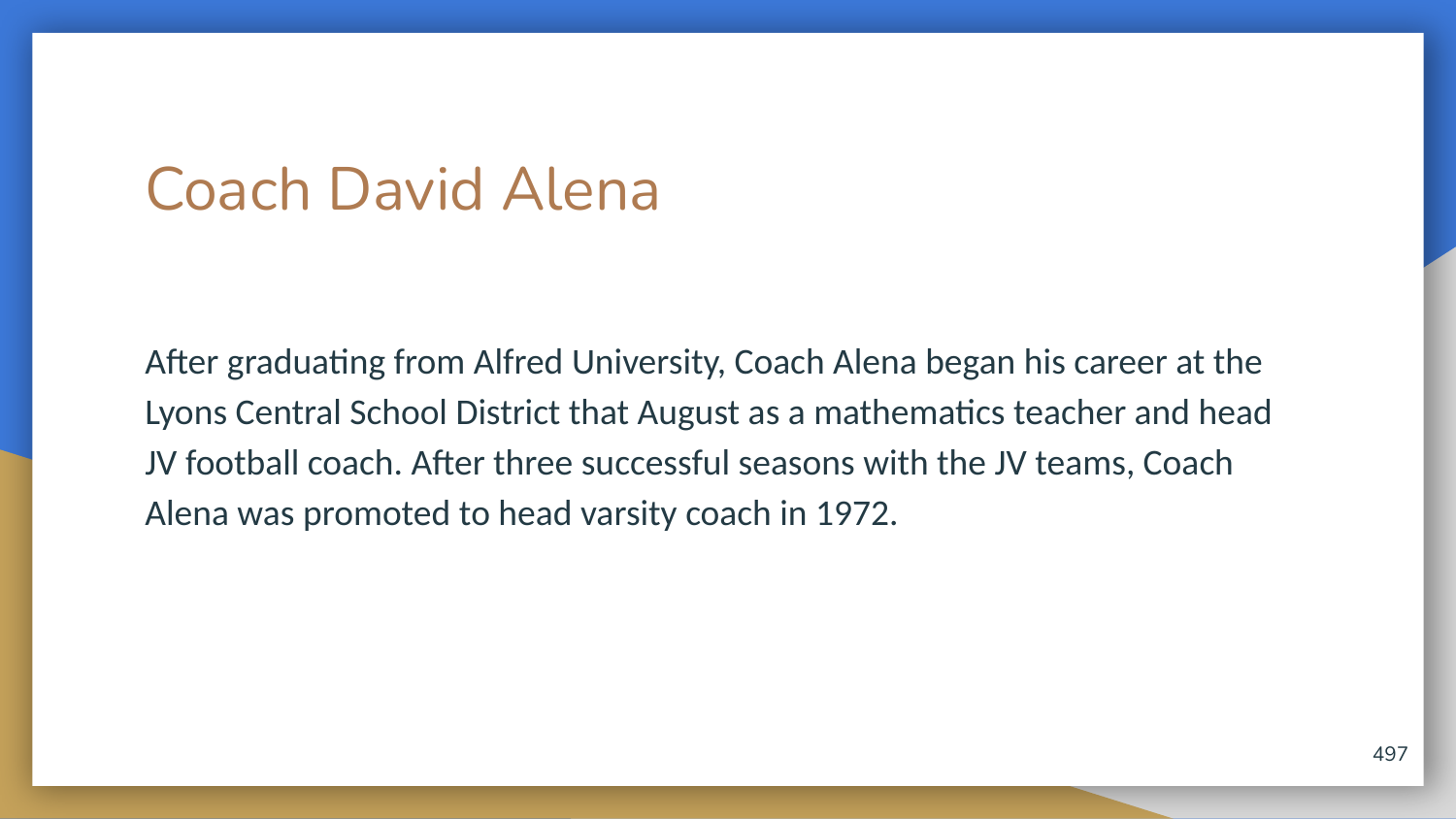

# Coach David Alena
After graduating from Alfred University, Coach Alena began his career at the Lyons Central School District that August as a mathematics teacher and head JV football coach. After three successful seasons with the JV teams, Coach Alena was promoted to head varsity coach in 1972.
497